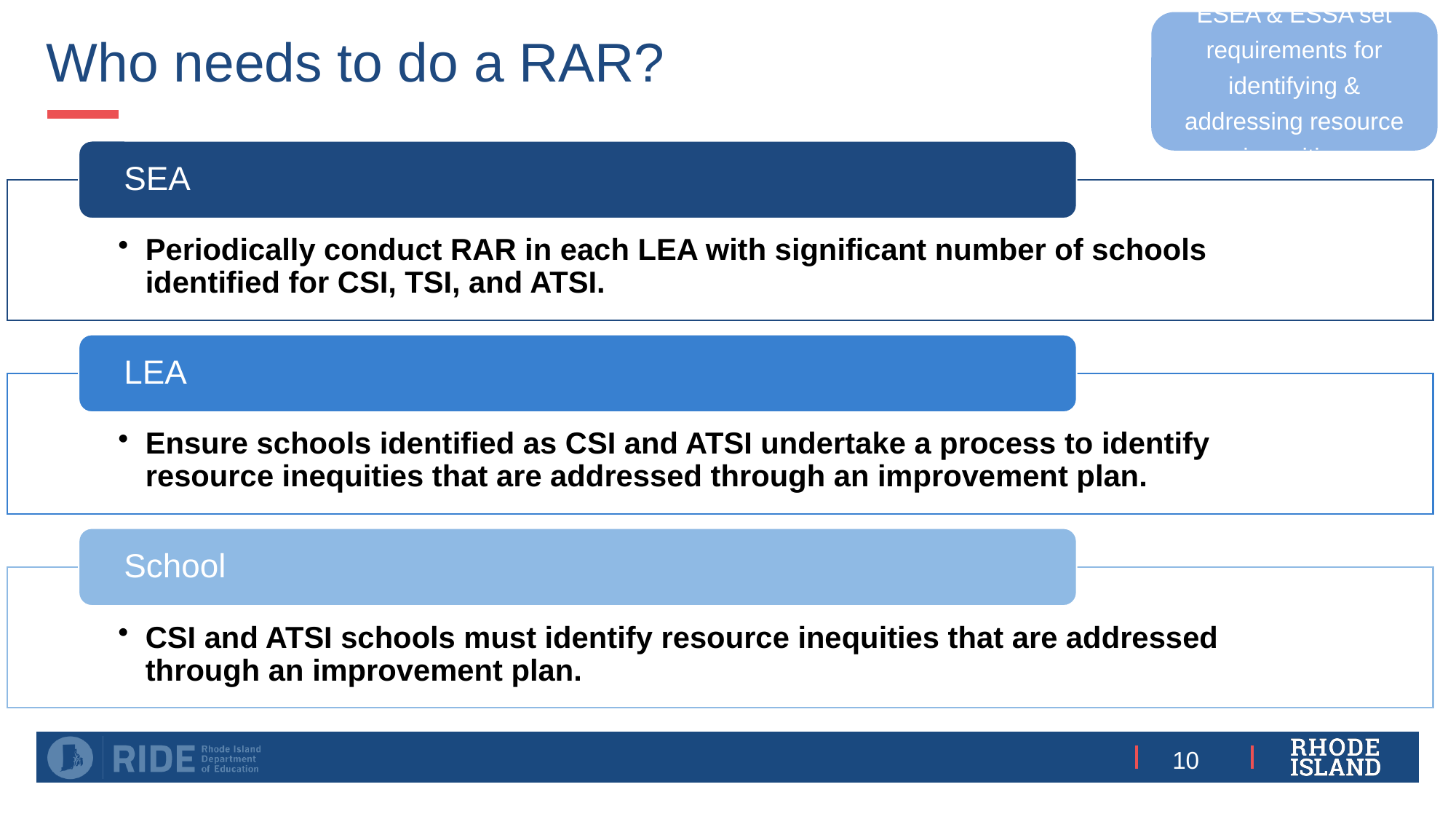

# Who needs to do a RAR?
ESEA & ESSA set requirements for identifying & addressing resource inequities
Periodically conduct RAR in each LEA with significant number of schools identified for CSI, TSI, and ATSI.
SEA
Ensure schools identified as CSI and ATSI undertake a process to identify resource inequities that are addressed through an improvement plan.
LEA
CSI and ATSI schools must identify resource inequities that are addressed through an improvement plan.
School
10